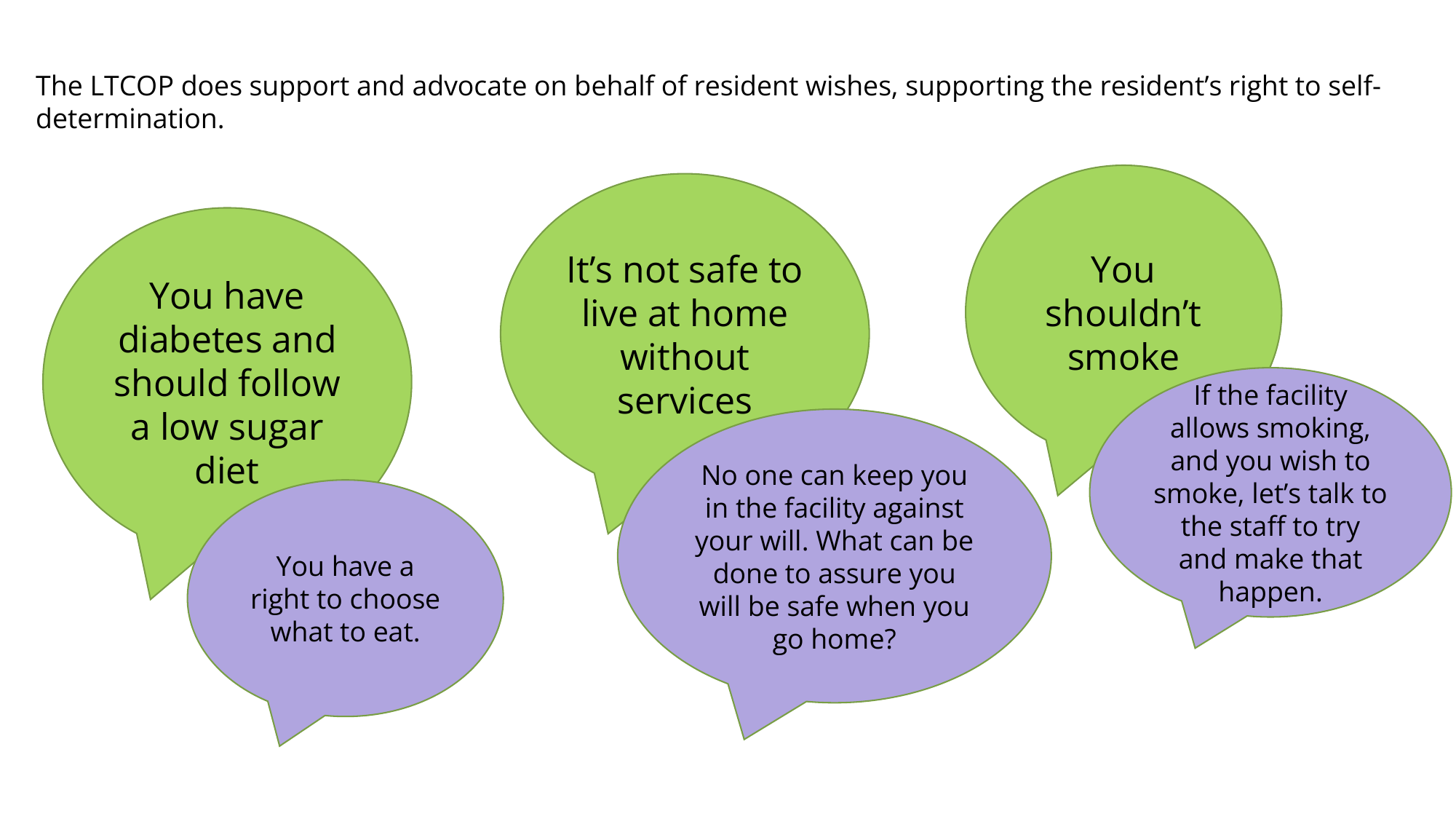

The LTCOP does support and advocate on behalf of resident wishes, supporting the resident’s right to self-determination.

You shouldn’t smoke
It’s not safe to live at home without services
You have diabetes and should follow a low sugar diet
If the facility allows smoking, and you wish to smoke, let’s talk to the staff to try and make that happen.
No one can keep you in the facility against your will. What can be done to assure you will be safe when you go home?
You have a right to choose what to eat.